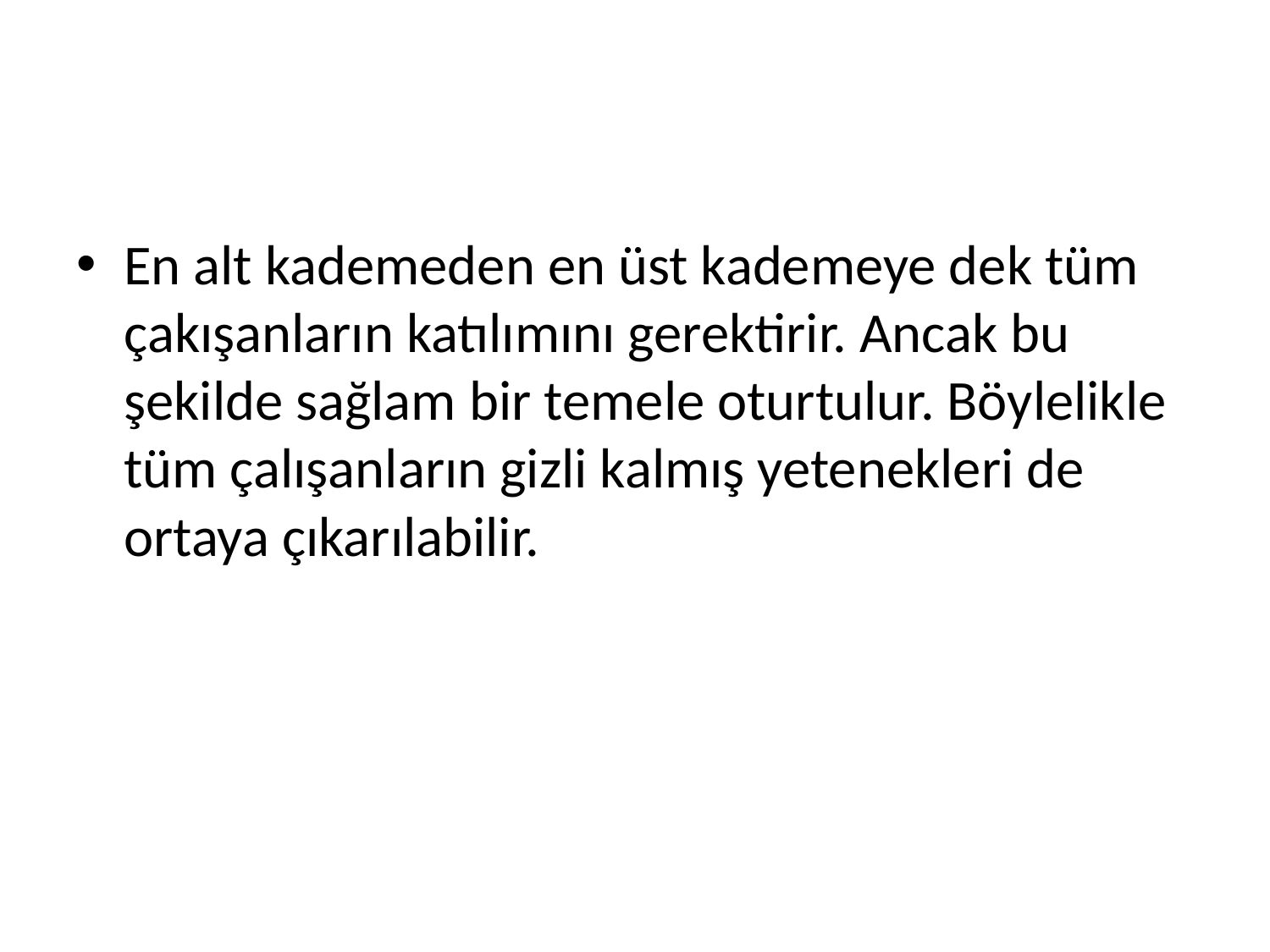

#
En alt kademeden en üst kademeye dek tüm çakışanların katılımını gerektirir. Ancak bu şekilde sağlam bir temele oturtulur. Böylelikle tüm çalışanların gizli kalmış yetenekleri de ortaya çıkarılabilir.